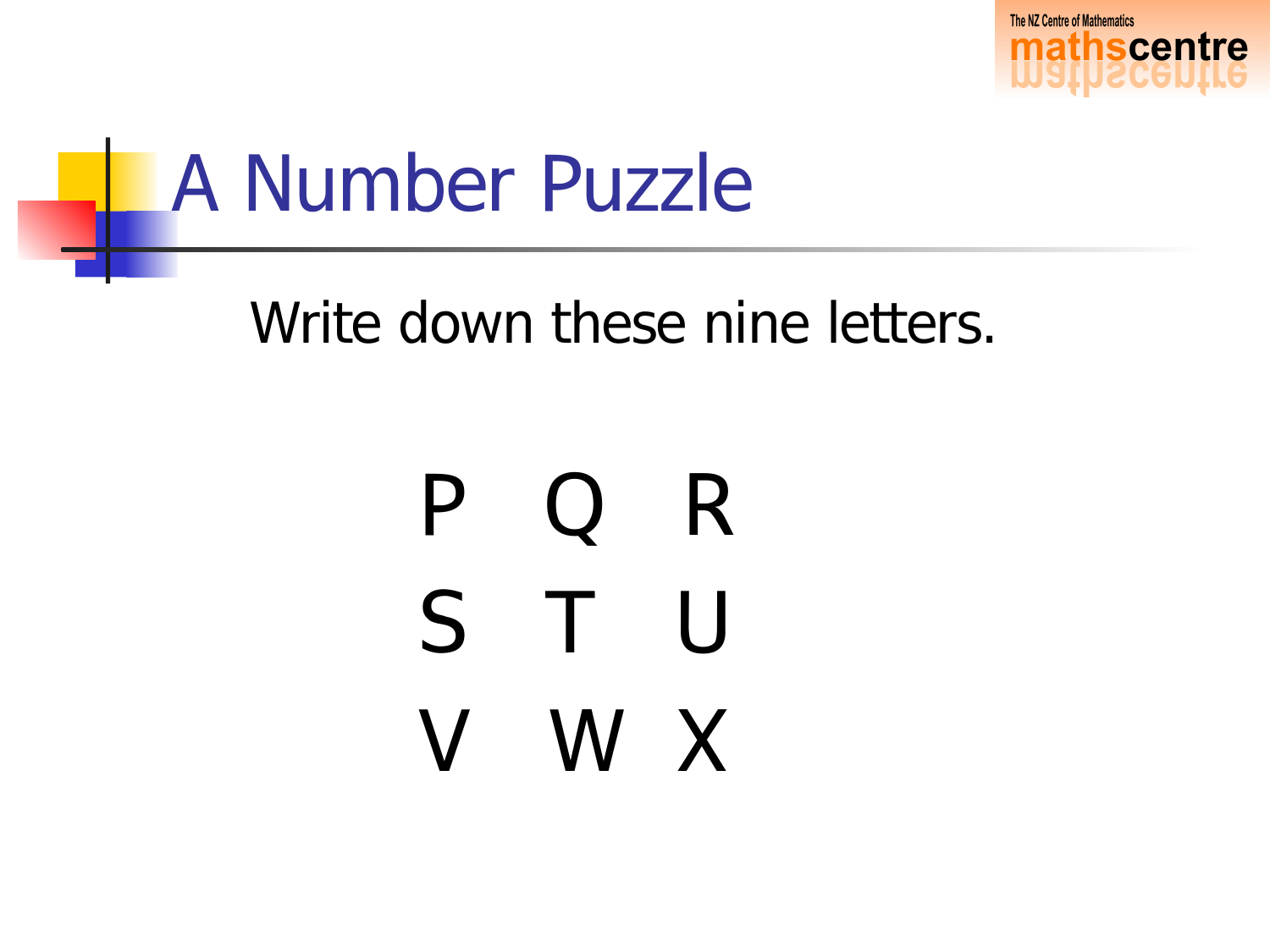

# A Number Puzzle
Write down these nine letters.

			P   Q   R
			S   T   U
			V   W  X